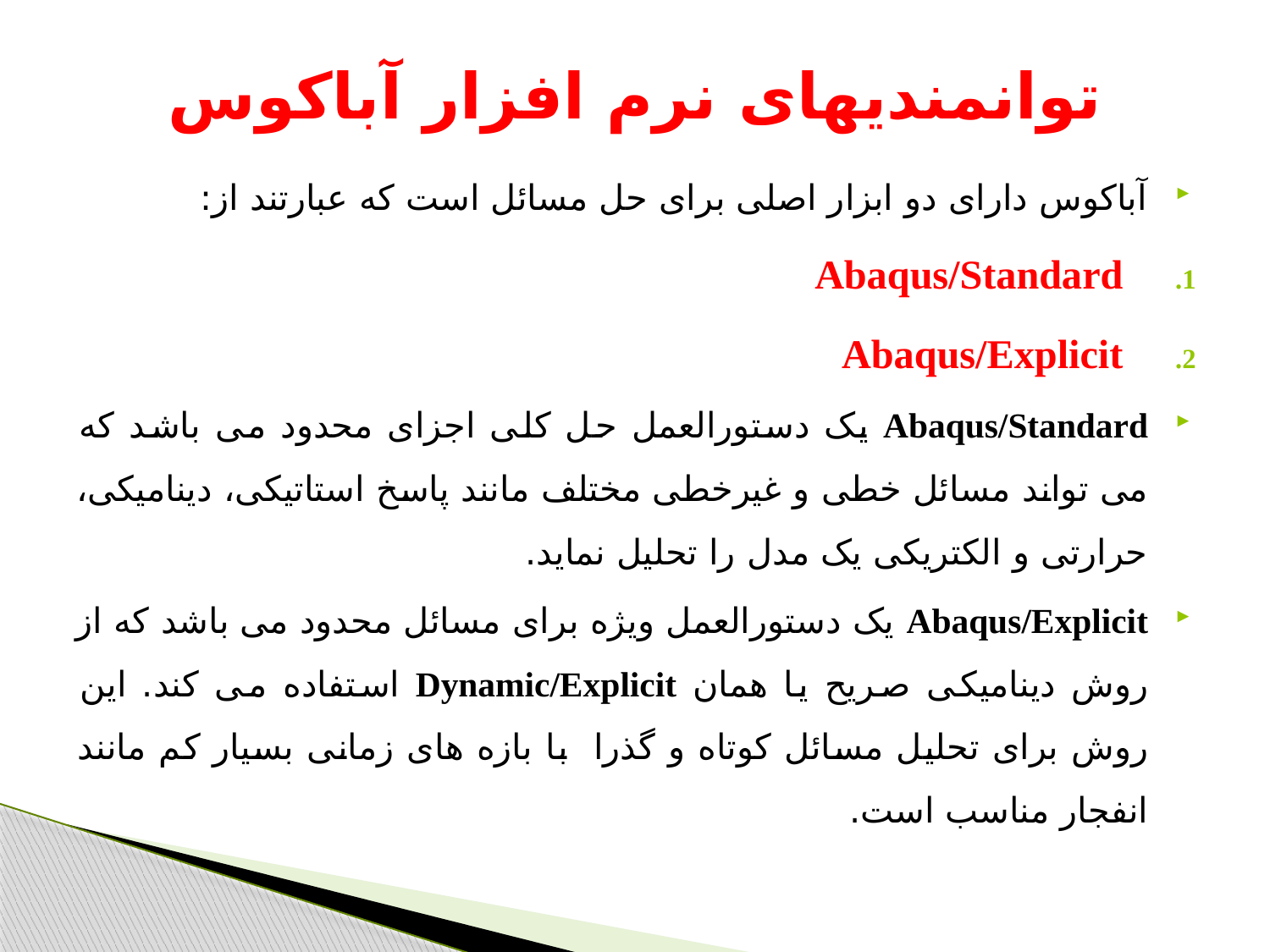

# توانمندیهای نرم افزار آباکوس
آباکوس دارای دو ابزار اصلی برای حل مسائل است که عبارتند از:
Abaqus/Standard
Abaqus/Explicit
Abaqus/Standard یک دستورالعمل حل کلی اجزای محدود می باشد که می تواند مسائل خطی و غیرخطی مختلف مانند پاسخ استاتیکی، دینامیکی، حرارتی و الکتریکی یک مدل را تحلیل نماید.
Abaqus/Explicit یک دستورالعمل ویژه برای مسائل محدود می باشد که از روش دینامیکی صریح یا همان Dynamic/Explicit استفاده می کند. این روش برای تحلیل مسائل کوتاه و گذرا  با بازه های زمانی بسیار کم مانند انفجار مناسب است.